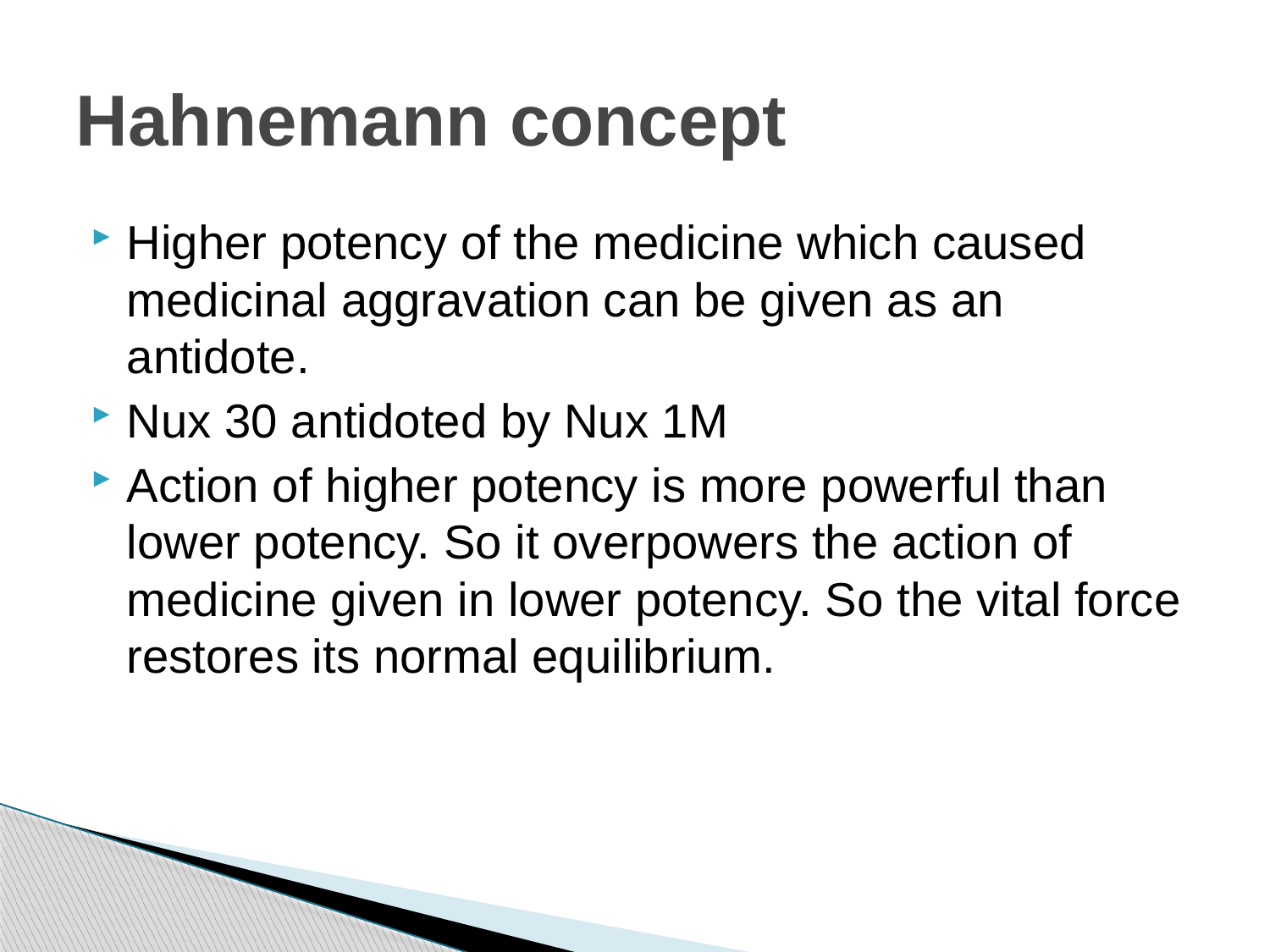

# Hahnemann concept
Higher potency of the medicine which caused medicinal aggravation can be given as an antidote.
Nux 30 antidoted by Nux 1M
Action of higher potency is more powerful than lower potency. So it overpowers the action of medicine given in lower potency. So the vital force restores its normal equilibrium.